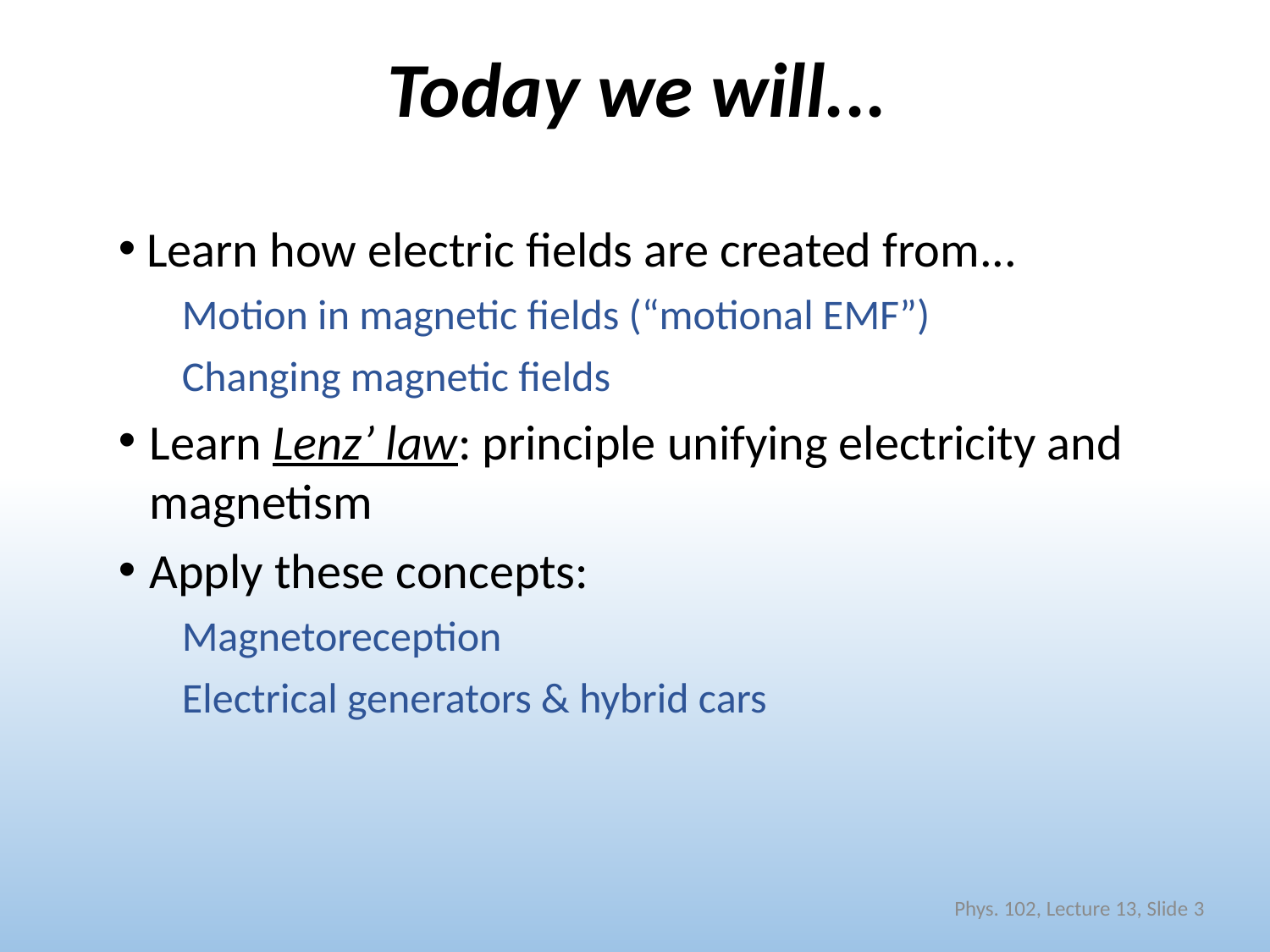

# Today we will...
 Learn how electric fields are created from...
Motion in magnetic fields (“motional EMF”)
Changing magnetic fields
Learn Lenz’ law: principle unifying electricity and magnetism
Apply these concepts:
Magnetoreception
Electrical generators & hybrid cars
Phys. 102, Lecture 13, Slide 3